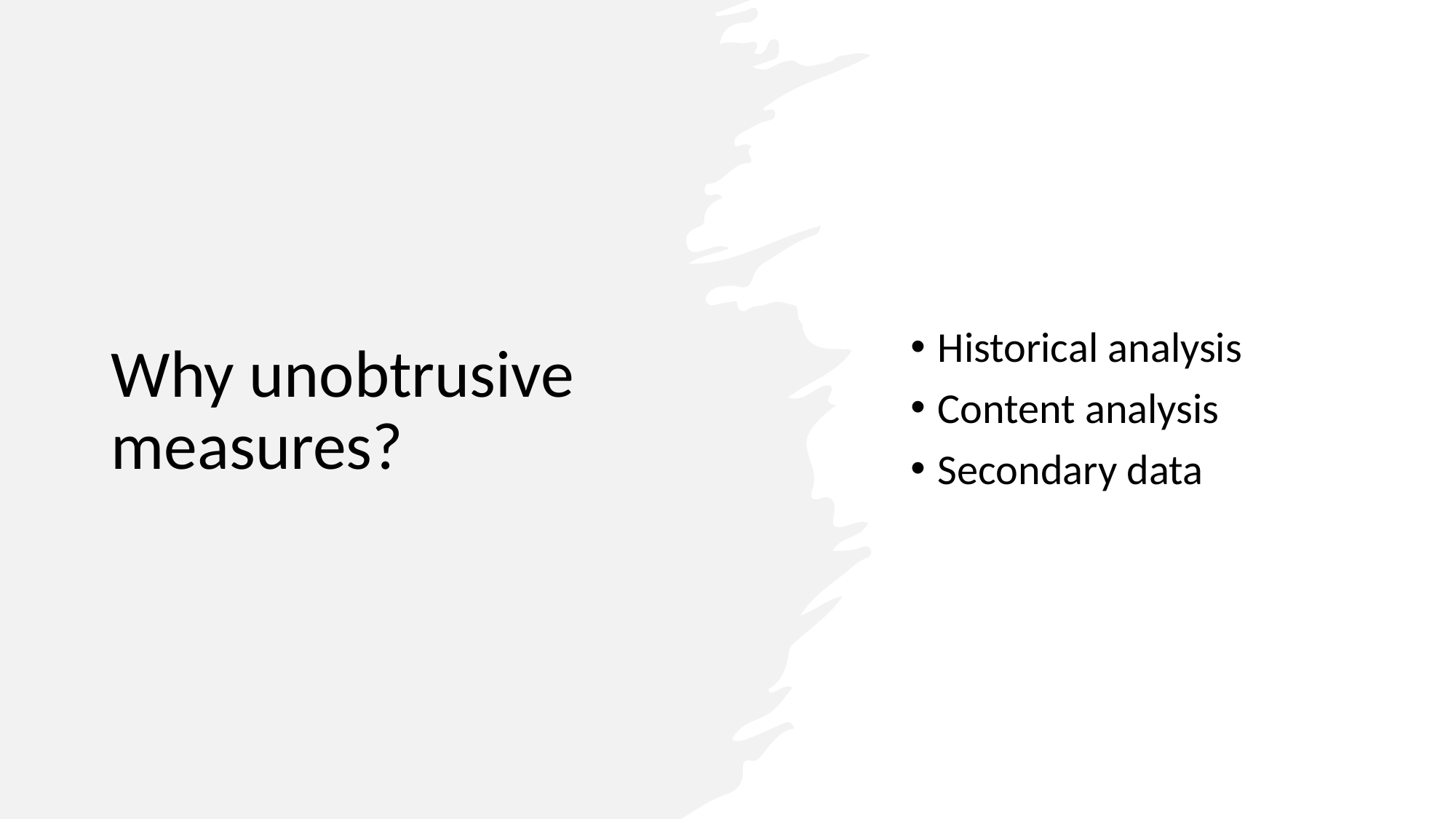

Historical analysis
Content analysis
Secondary data
# Why unobtrusive measures?